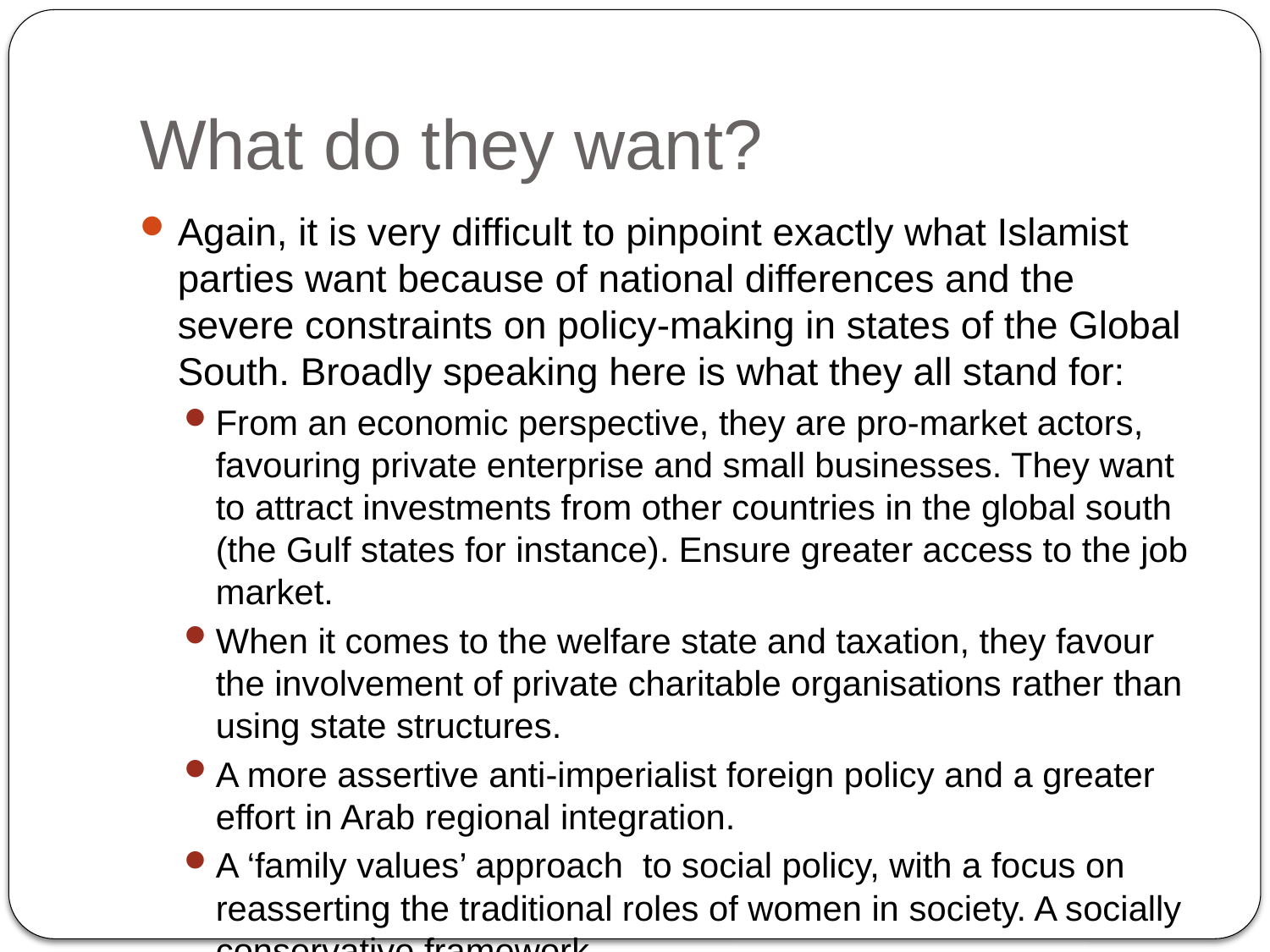

# What do they want?
Again, it is very difficult to pinpoint exactly what Islamist parties want because of national differences and the severe constraints on policy-making in states of the Global South. Broadly speaking here is what they all stand for:
From an economic perspective, they are pro-market actors, favouring private enterprise and small businesses. They want to attract investments from other countries in the global south (the Gulf states for instance). Ensure greater access to the job market.
When it comes to the welfare state and taxation, they favour the involvement of private charitable organisations rather than using state structures.
A more assertive anti-imperialist foreign policy and a greater effort in Arab regional integration.
A ‘family values’ approach  to social policy, with a focus on reasserting the traditional roles of women in society. A socially conservative framework.